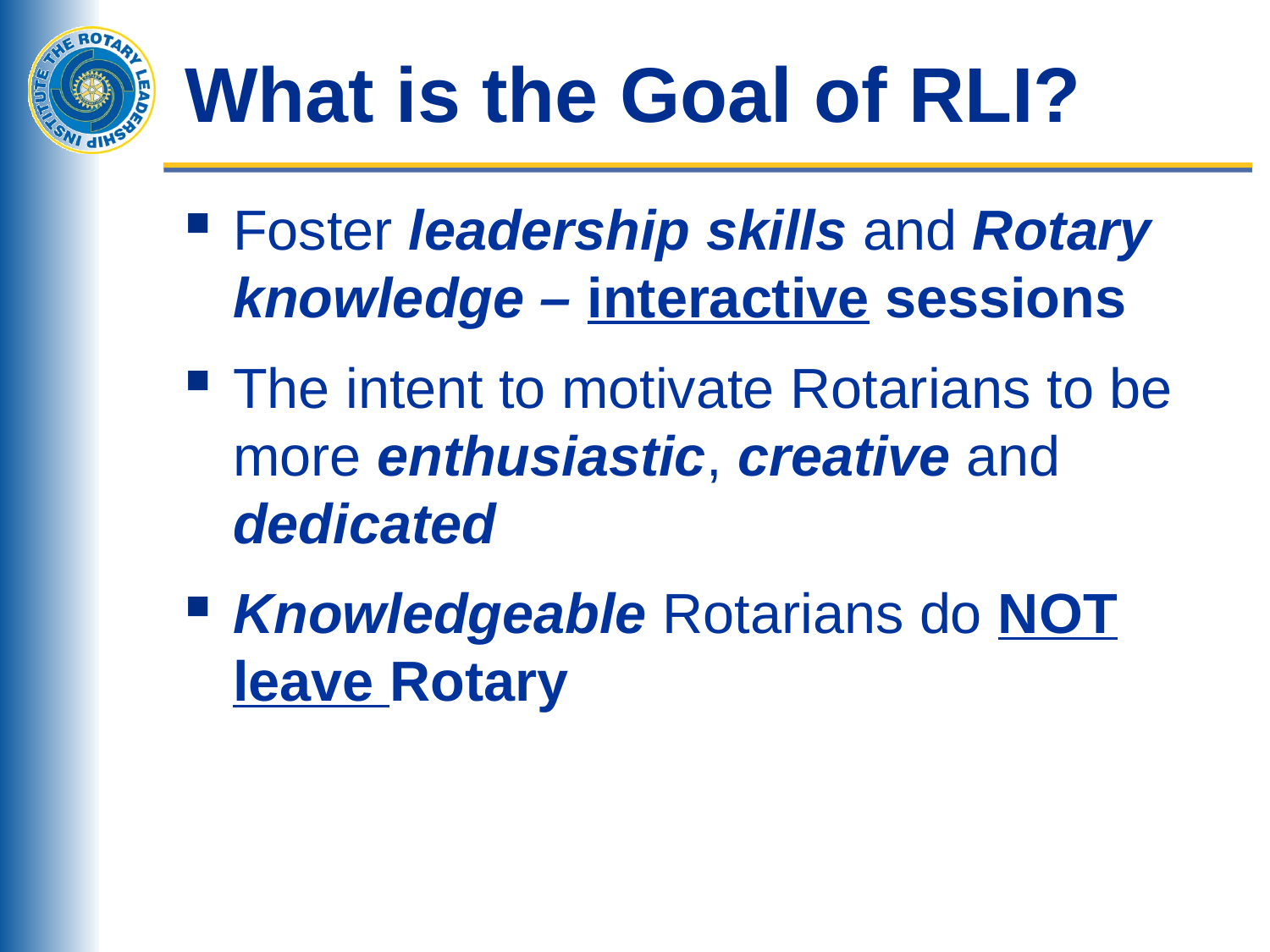

# What is the Goal of RLI?
Foster leadership skills and Rotary knowledge – interactive sessions
The intent to motivate Rotarians to be more enthusiastic, creative and dedicated
Knowledgeable Rotarians do NOT leave Rotary